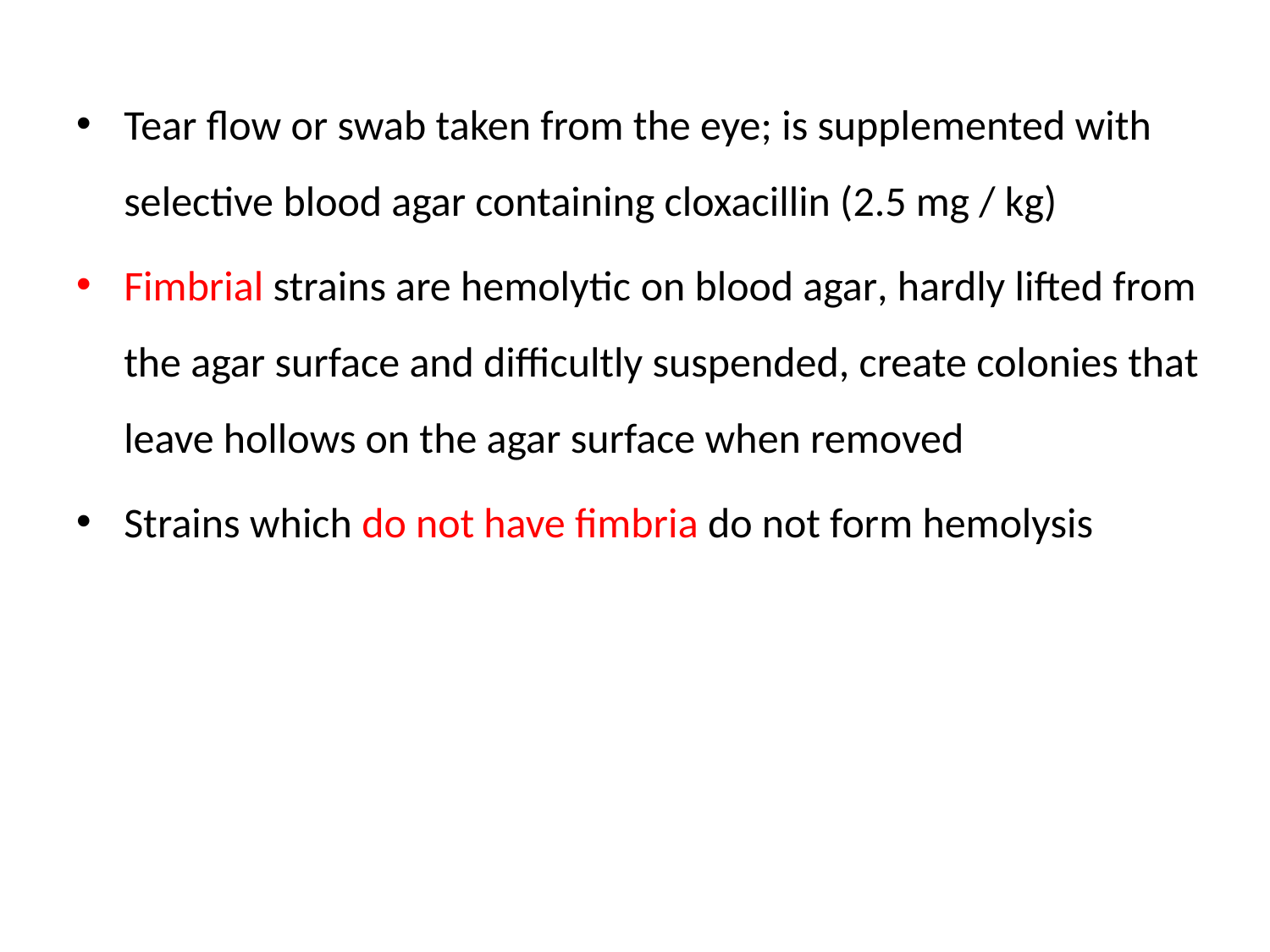

Tear flow or swab taken from the eye; is supplemented with selective blood agar containing cloxacillin (2.5 mg / kg)
Fimbrial strains are hemolytic on blood agar, hardly lifted from the agar surface and difficultly suspended, create colonies that leave hollows on the agar surface when removed
Strains which do not have fimbria do not form hemolysis